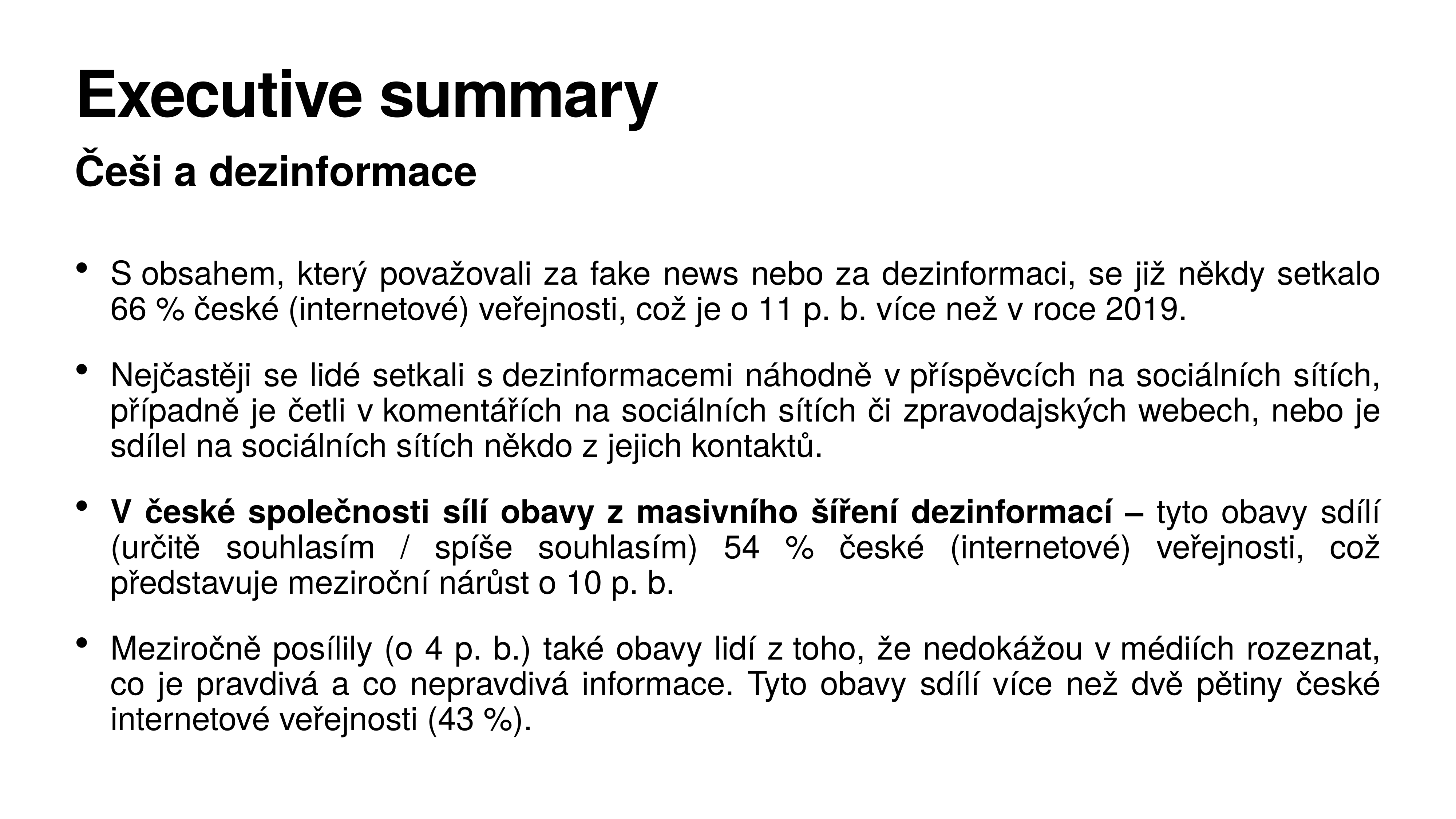

# Executive summary
Češi a dezinformace
S obsahem, který považovali za fake news nebo za dezinformaci, se již někdy setkalo 66 % české (internetové) veřejnosti, což je o 11 p. b. více než v roce 2019.
Nejčastěji se lidé setkali s dezinformacemi náhodně v příspěvcích na sociálních sítích, případně je četli v komentářích na sociálních sítích či zpravodajských webech, nebo je sdílel na sociálních sítích někdo z jejich kontaktů.
V české společnosti sílí obavy z masivního šíření dezinformací – tyto obavy sdílí (určitě souhlasím / spíše souhlasím) 54 % české (internetové) veřejnosti, což představuje meziroční nárůst o 10 p. b.
Meziročně posílily (o 4 p. b.) také obavy lidí z toho, že nedokážou v médiích rozeznat, co je pravdivá a co nepravdivá informace. Tyto obavy sdílí více než dvě pětiny české internetové veřejnosti (43 %).